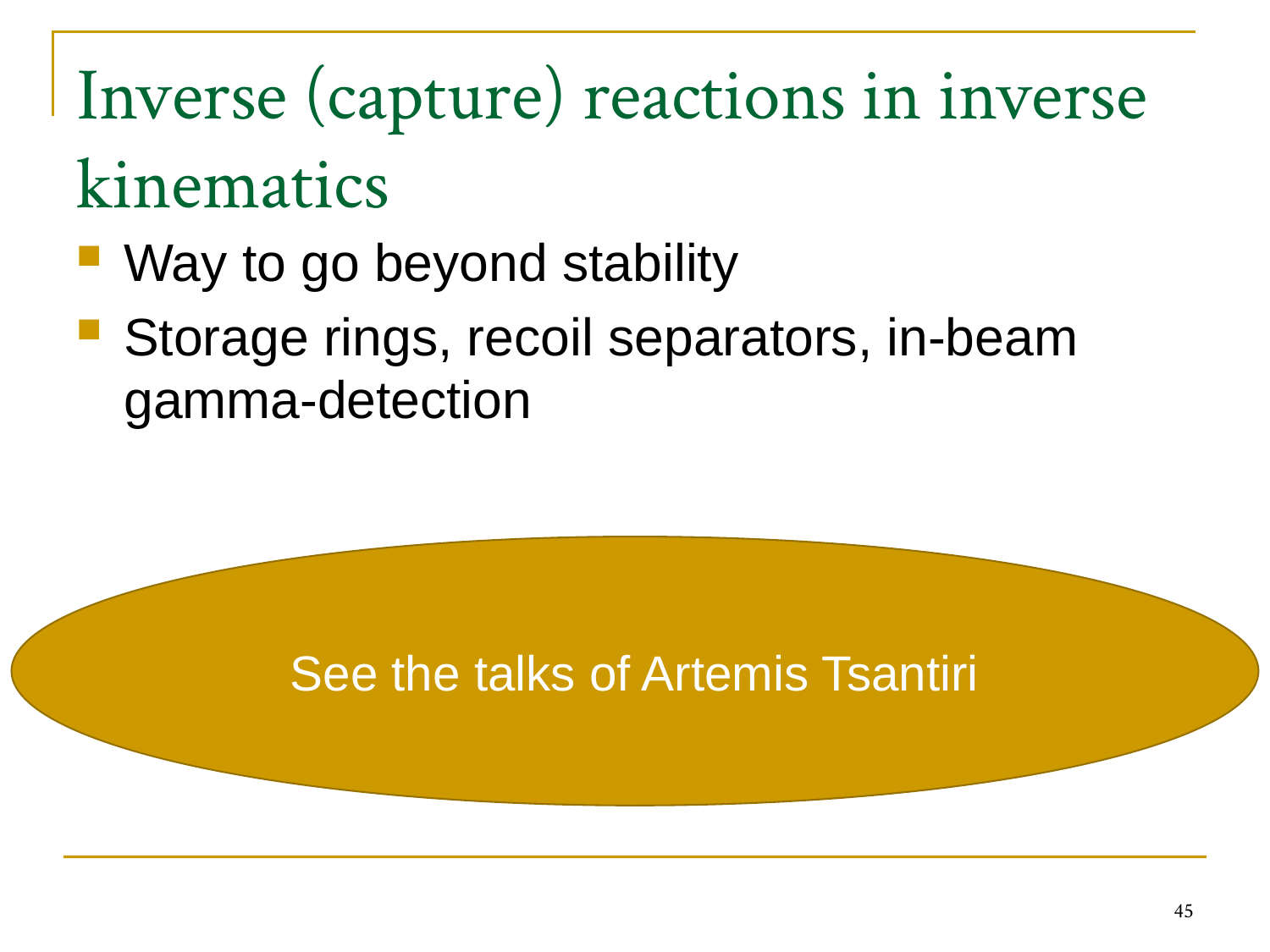

# Inverse (capture) reactions in inverse kinematics
Way to go beyond stability
Storage rings, recoil separators, in-beam gamma-detection
See the talks of Artemis Tsantiri
45